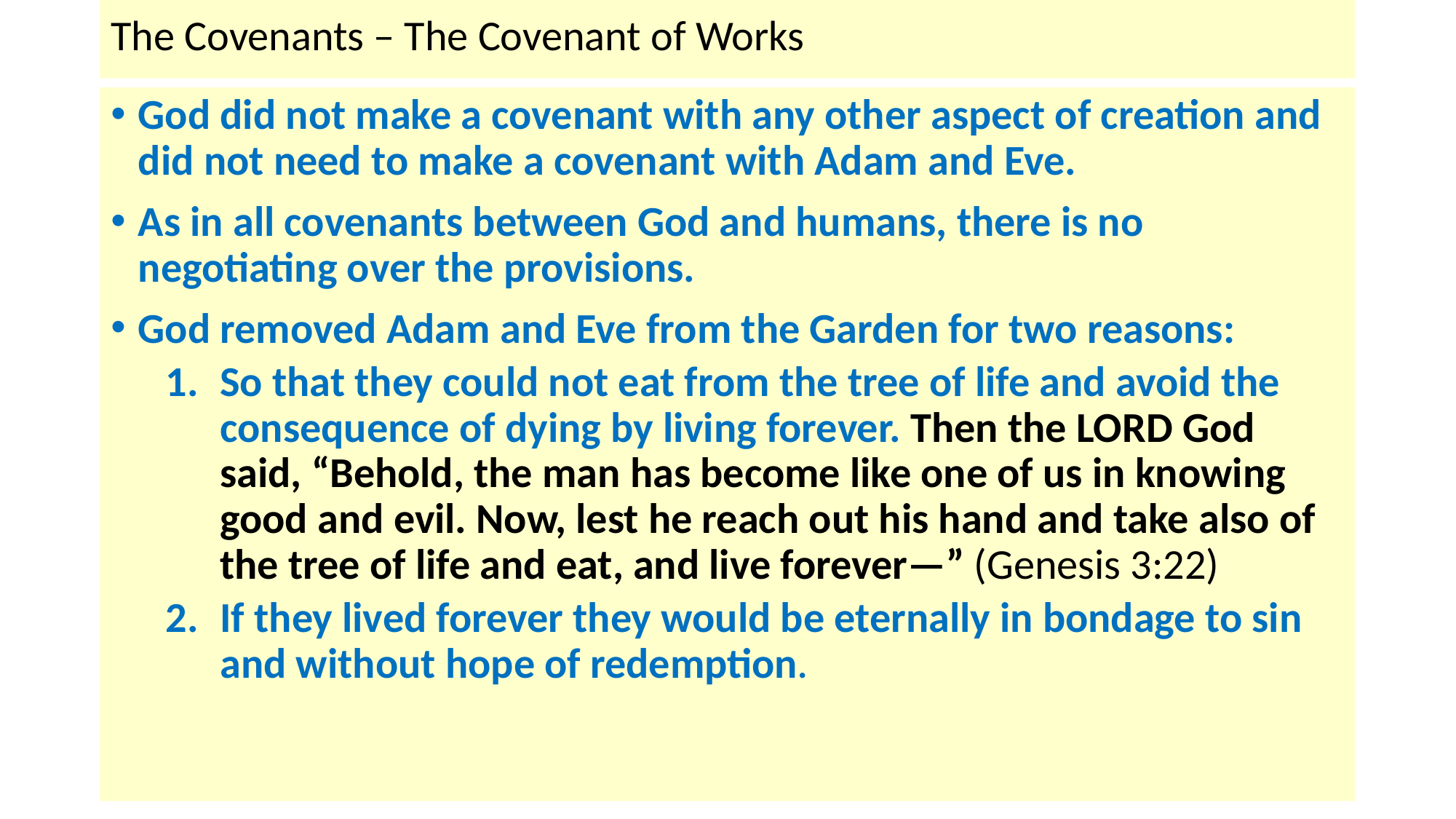

# The Covenants – The Covenant of Works
God did not make a covenant with any other aspect of creation and did not need to make a covenant with Adam and Eve.
As in all covenants between God and humans, there is no negotiating over the provisions.
God removed Adam and Eve from the Garden for two reasons:
So that they could not eat from the tree of life and avoid the consequence of dying by living forever. Then the LORD God said, “Behold, the man has become like one of us in knowing good and evil. Now, lest he reach out his hand and take also of the tree of life and eat, and live forever—” (Genesis 3:22)
If they lived forever they would be eternally in bondage to sin and without hope of redemption.